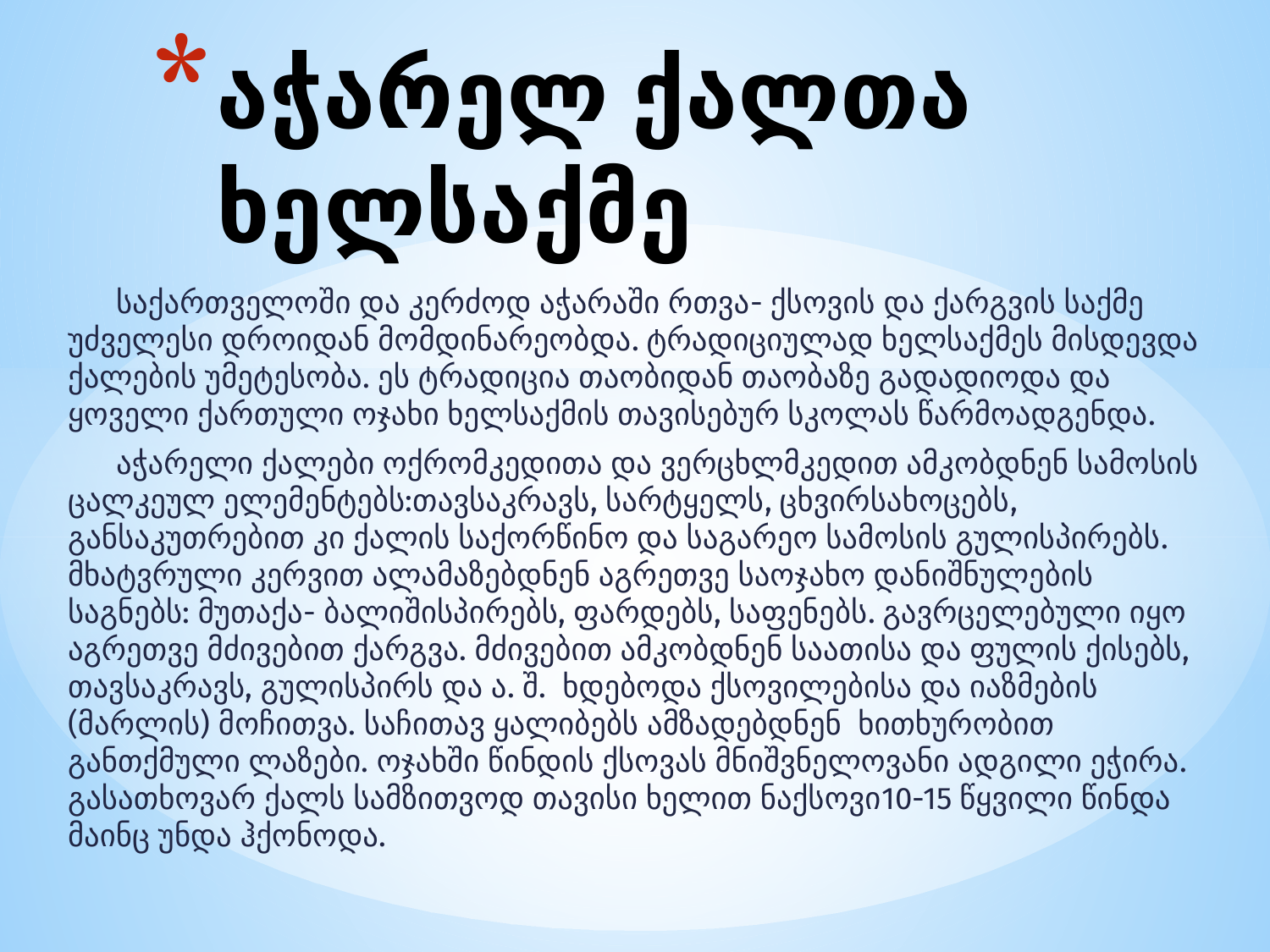

# აჭარელ ქალთა ხელსაქმე
საქართველოში და კერძოდ აჭარაში რთვა- ქსოვის და ქარგვის საქმე უძველესი დროიდან მომდინარეობდა. ტრადიციულად ხელსაქმეს მისდევდა ქალების უმეტესობა. ეს ტრადიცია თაობიდან თაობაზე გადადიოდა და ყოველი ქართული ოჯახი ხელსაქმის თავისებურ სკოლას წარმოადგენდა.
აჭარელი ქალები ოქრომკედითა და ვერცხლმკედით ამკობდნენ სამოსის ცალკეულ ელემენტებს:თავსაკრავს, სარტყელს, ცხვირსახოცებს, განსაკუთრებით კი ქალის საქორწინო და საგარეო სამოსის გულისპირებს. მხატვრული კერვით ალამაზებდნენ აგრეთვე საოჯახო დანიშნულების საგნებს: მუთაქა- ბალიშისპირებს, ფარდებს, საფენებს. გავრცელებული იყო აგრეთვე მძივებით ქარგვა. მძივებით ამკობდნენ საათისა და ფულის ქისებს, თავსაკრავს, გულისპირს და ა. შ.  ხდებოდა ქსოვილებისა და იაზმების (მარლის) მოჩითვა. საჩითავ ყალიბებს ამზადებდნენ  ხითხურობით განთქმული ლაზები. ოჯახში წინდის ქსოვას მნიშვნელოვანი ადგილი ეჭირა. გასათხოვარ ქალს სამზითვოდ თავისი ხელით ნაქსოვი10-15 წყვილი წინდა  მაინც უნდა ჰქონოდა.